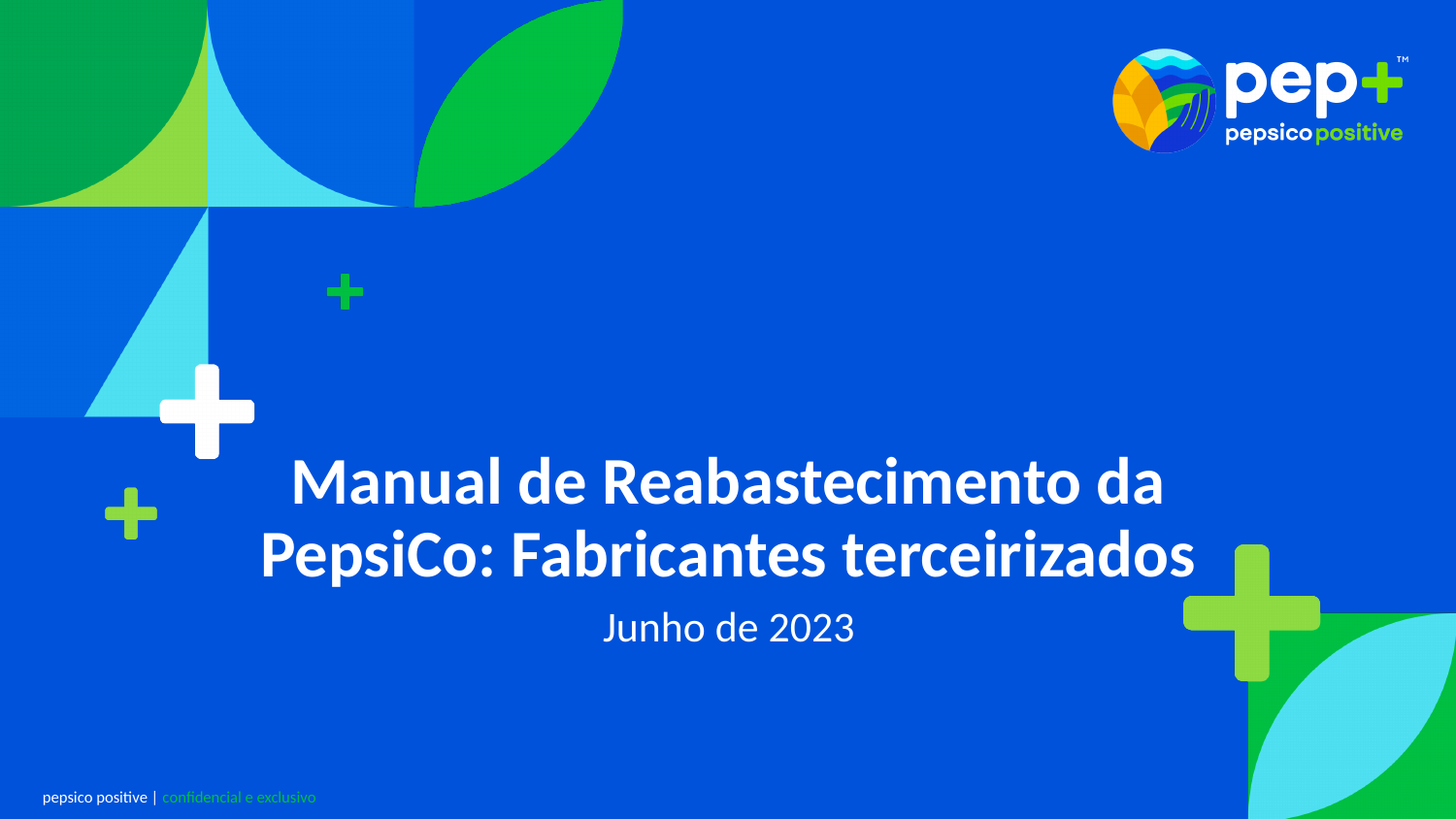

Manual de Reabastecimento da PepsiCo: Fabricantes terceirizados
Junho de 2023